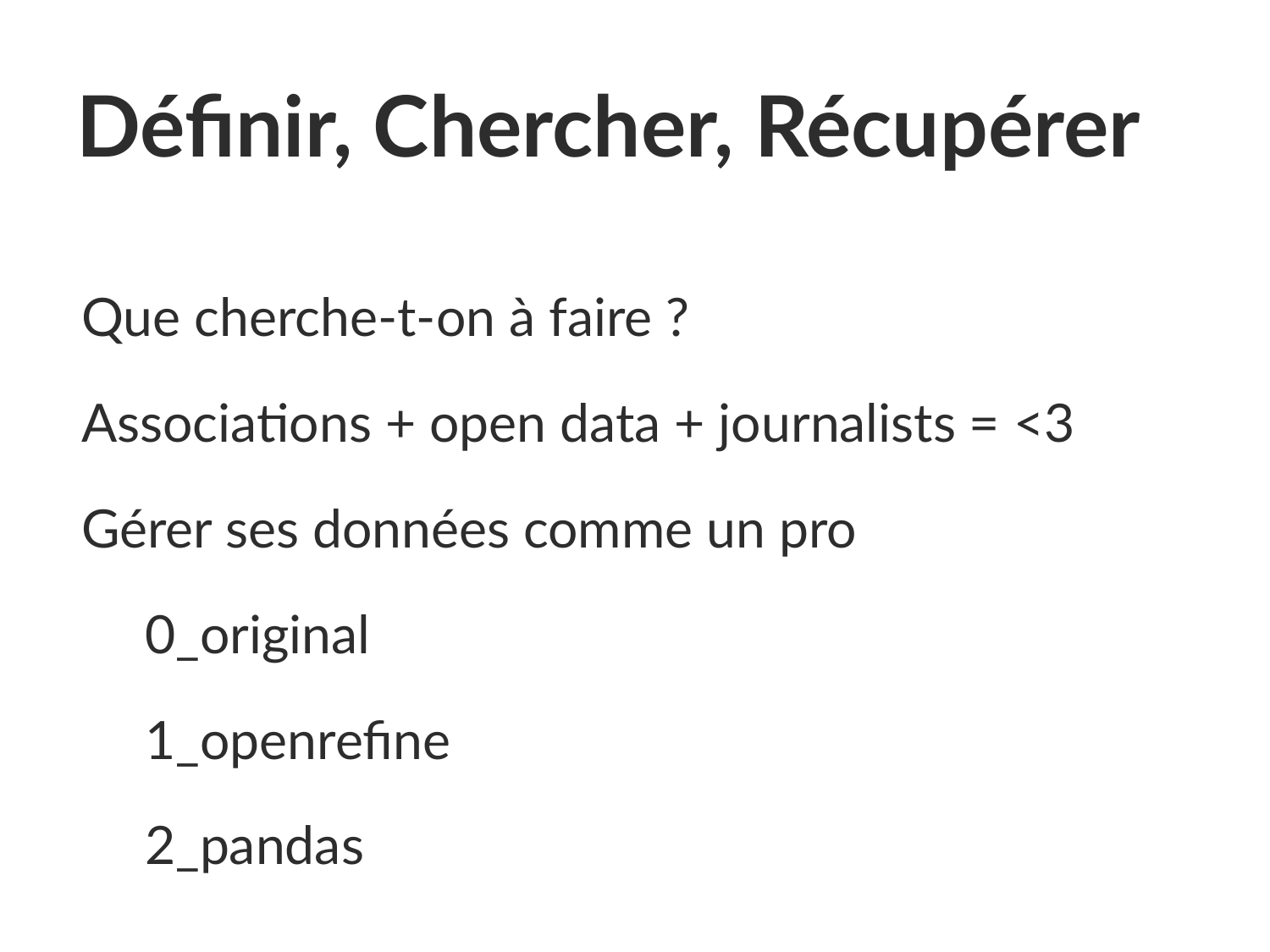

Définir, Chercher, Récupérer
Que cherche-t-on à faire ?
Associations + open data + journalists = <3
Gérer ses données comme un pro
0_original
1_openrefine
2_pandas